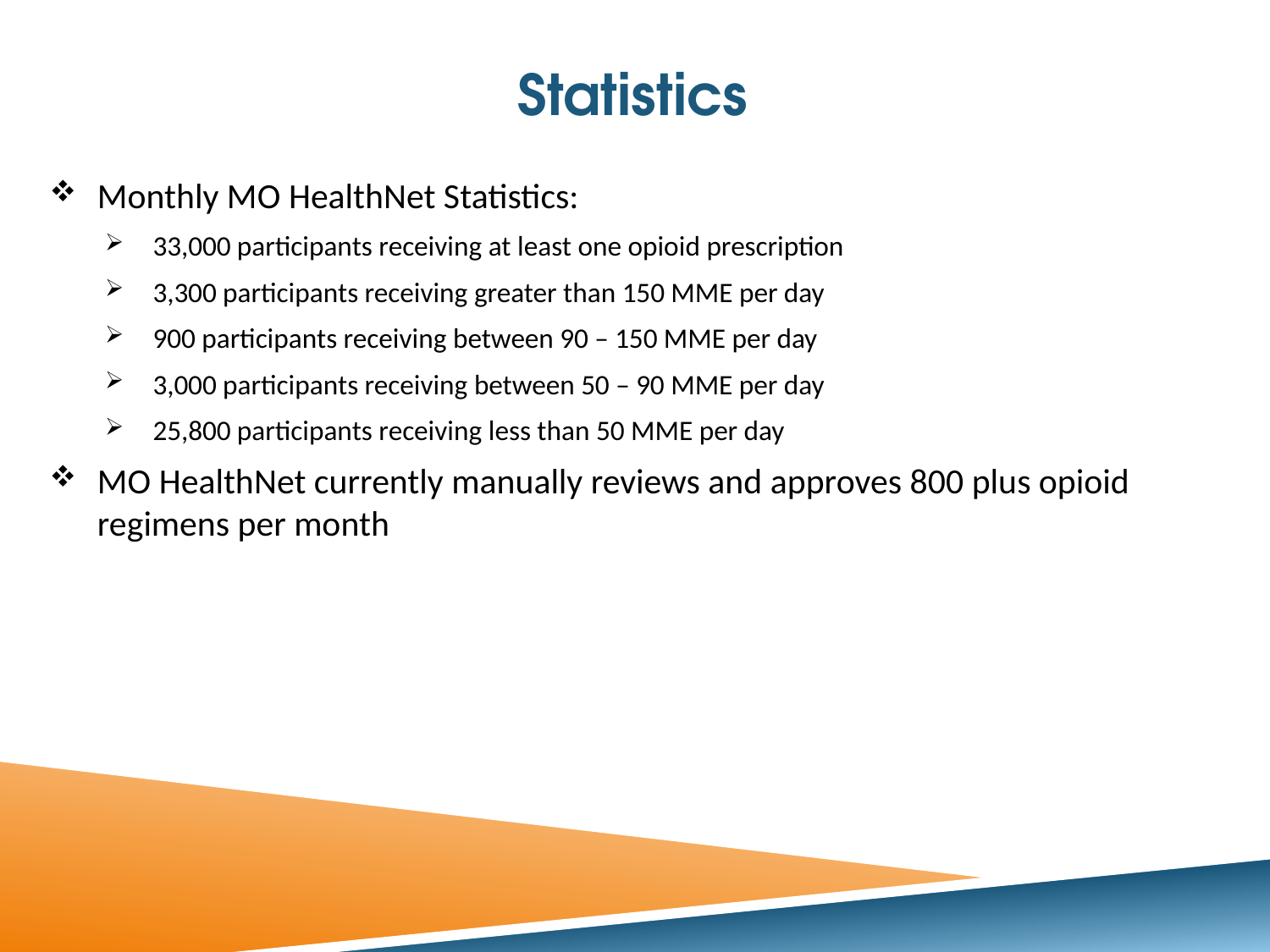

# Statistics
Monthly MO HealthNet Statistics:
33,000 participants receiving at least one opioid prescription
3,300 participants receiving greater than 150 MME per day
900 participants receiving between 90 – 150 MME per day
3,000 participants receiving between 50 – 90 MME per day
25,800 participants receiving less than 50 MME per day
MO HealthNet currently manually reviews and approves 800 plus opioid regimens per month